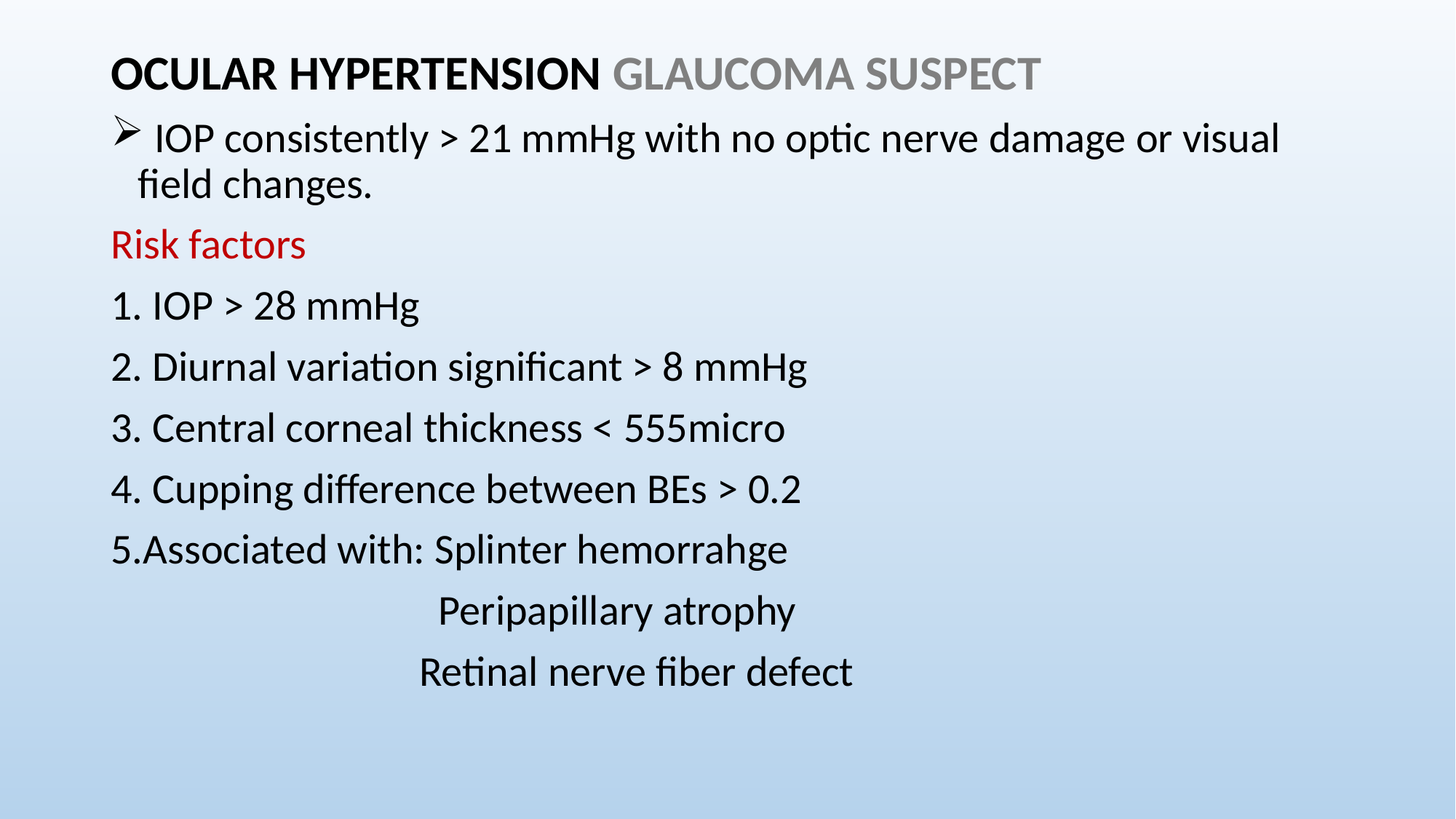

OCULAR HYPERTENSION GLAUCOMA SUSPECT
 IOP consistently > 21 mmHg with no optic nerve damage or visual field changes.
Risk factors
1. IOP > 28 mmHg
2. Diurnal variation significant > 8 mmHg
3. Central corneal thickness < 555micro
4. Cupping difference between BEs > 0.2
5.Associated with: Splinter hemorrahge
                                  Peripapillary atrophy
                                Retinal nerve fiber defect